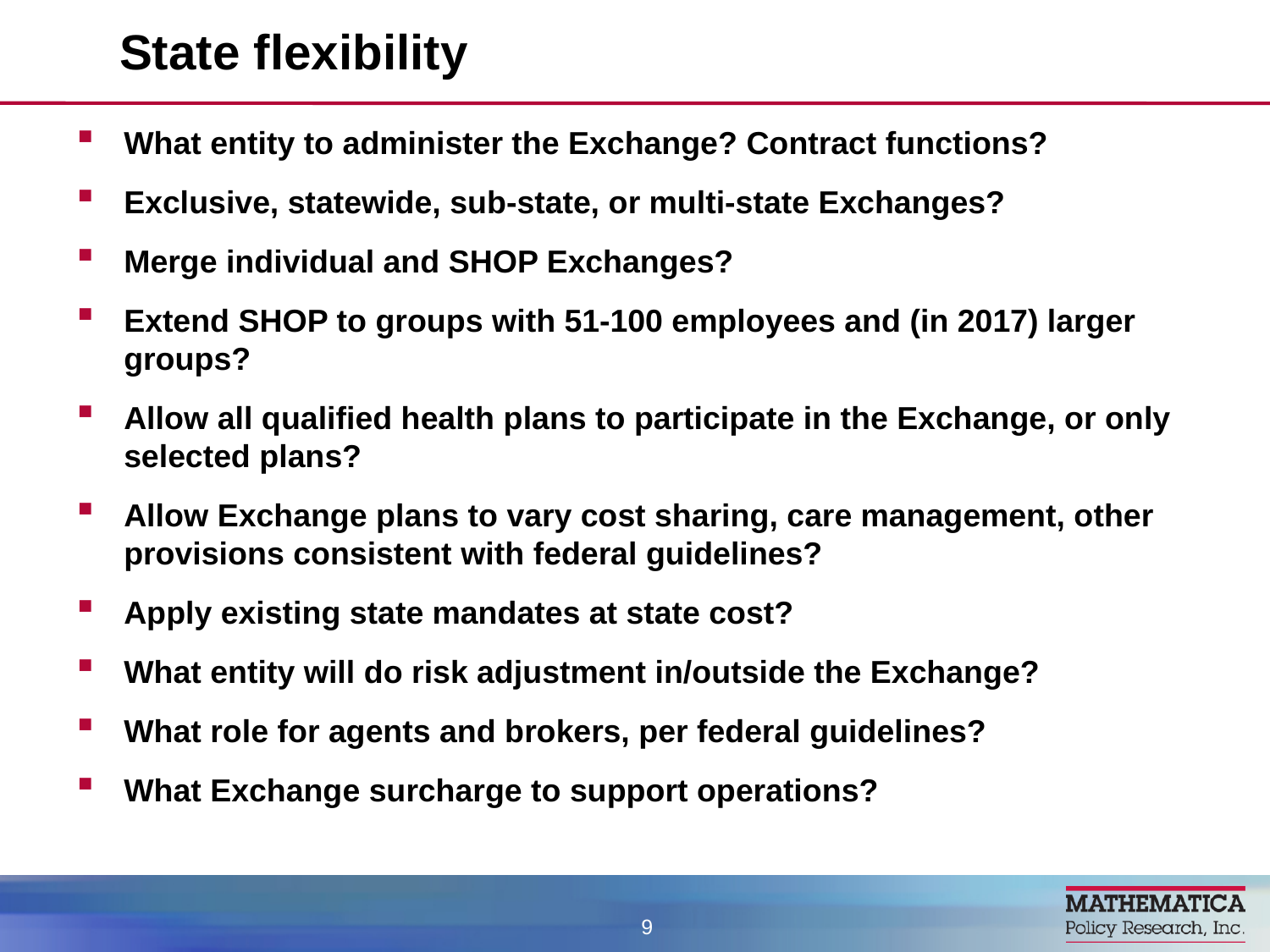

# State flexibility
What entity to administer the Exchange? Contract functions?
Exclusive, statewide, sub-state, or multi-state Exchanges?
Merge individual and SHOP Exchanges?
Extend SHOP to groups with 51-100 employees and (in 2017) larger groups?
Allow all qualified health plans to participate in the Exchange, or only selected plans?
Allow Exchange plans to vary cost sharing, care management, other provisions consistent with federal guidelines?
Apply existing state mandates at state cost?
What entity will do risk adjustment in/outside the Exchange?
What role for agents and brokers, per federal guidelines?
What Exchange surcharge to support operations?

9